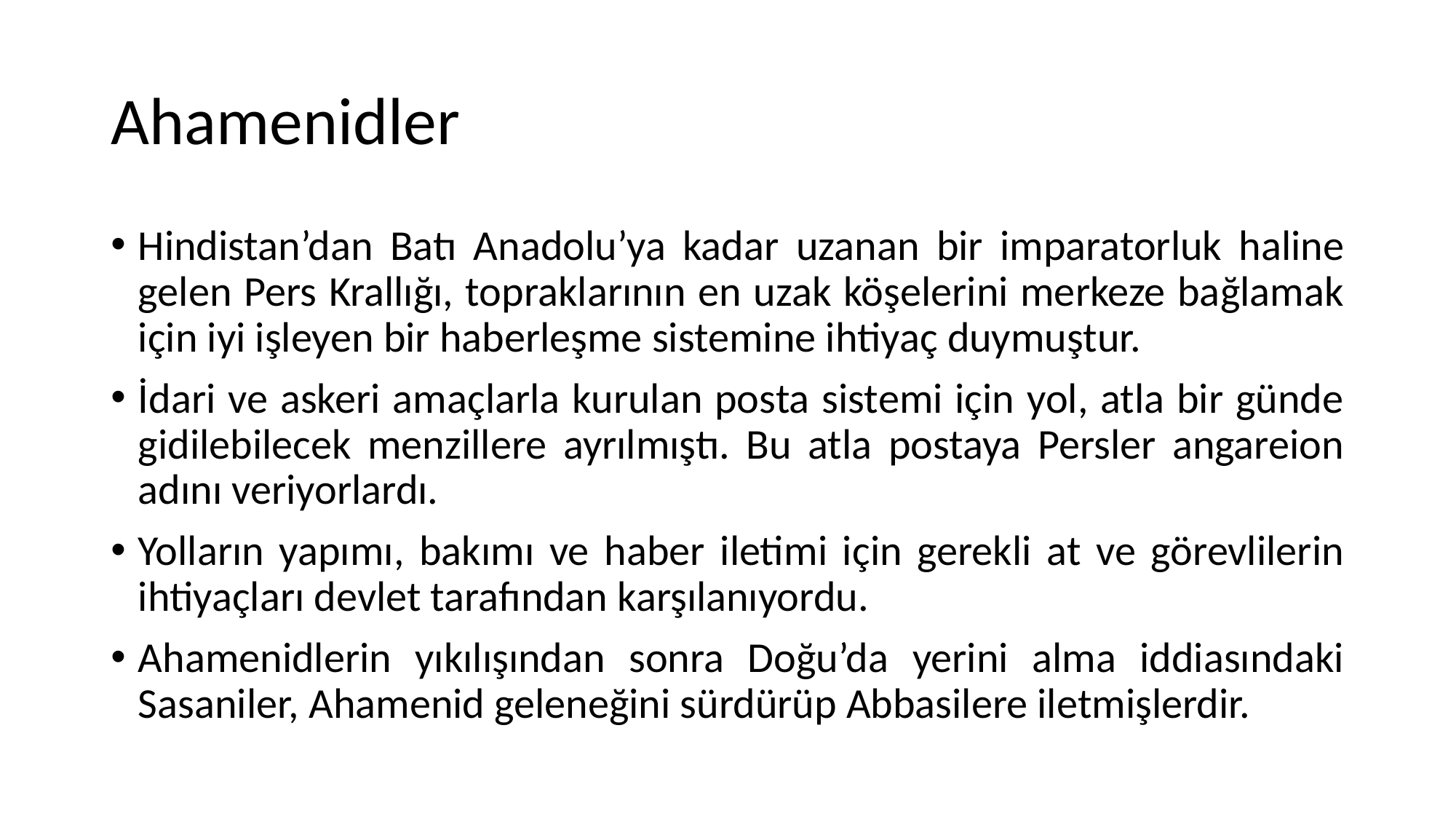

# Ahamenidler
Hindistan’dan Batı Anadolu’ya kadar uzanan bir imparatorluk haline gelen Pers Krallığı, topraklarının en uzak köşelerini merkeze bağlamak için iyi işleyen bir haberleşme sistemine ihtiyaç duymuştur.
İdari ve askeri amaçlarla kurulan posta sistemi için yol, atla bir günde gidilebilecek menzillere ayrılmıştı. Bu atla postaya Persler angareion adını veriyorlardı.
Yolların yapımı, bakımı ve haber iletimi için gerekli at ve görevlilerin ihtiyaçları devlet tarafından karşılanıyordu.
Ahamenidlerin yıkılışından sonra Doğu’da yerini alma iddiasındaki Sasaniler, Ahamenid geleneğini sürdürüp Abbasilere iletmişlerdir.